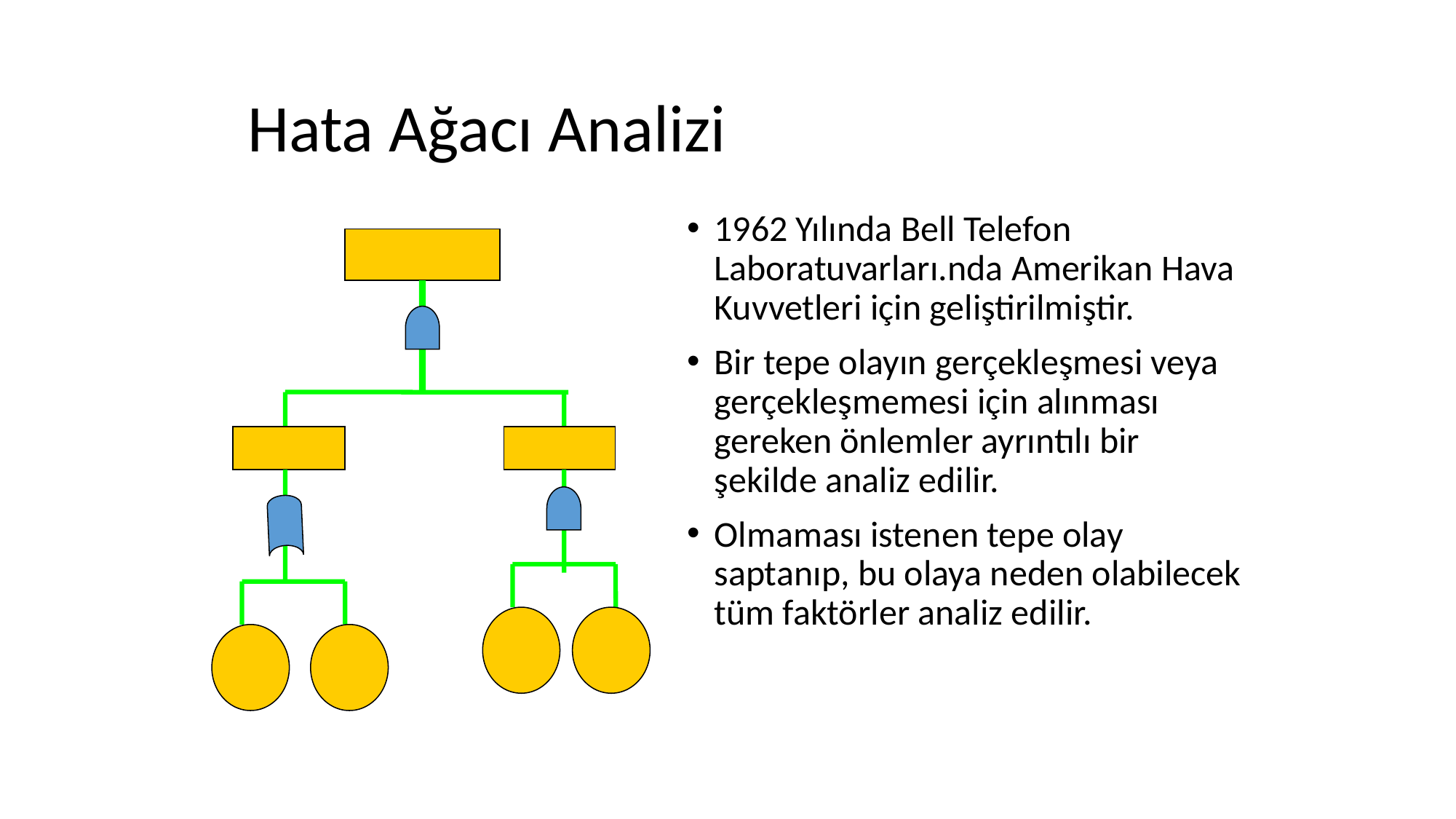

# Hata Ağacı Analizi
1962 Yılında Bell Telefon Laboratuvarları.nda Amerikan Hava Kuvvetleri için geliştirilmiştir.
Bir tepe olayın gerçekleşmesi veya gerçekleşmemesi için alınması gereken önlemler ayrıntılı bir şekilde analiz edilir.
Olmaması istenen tepe olay saptanıp, bu olaya neden olabilecek tüm faktörler analiz edilir.